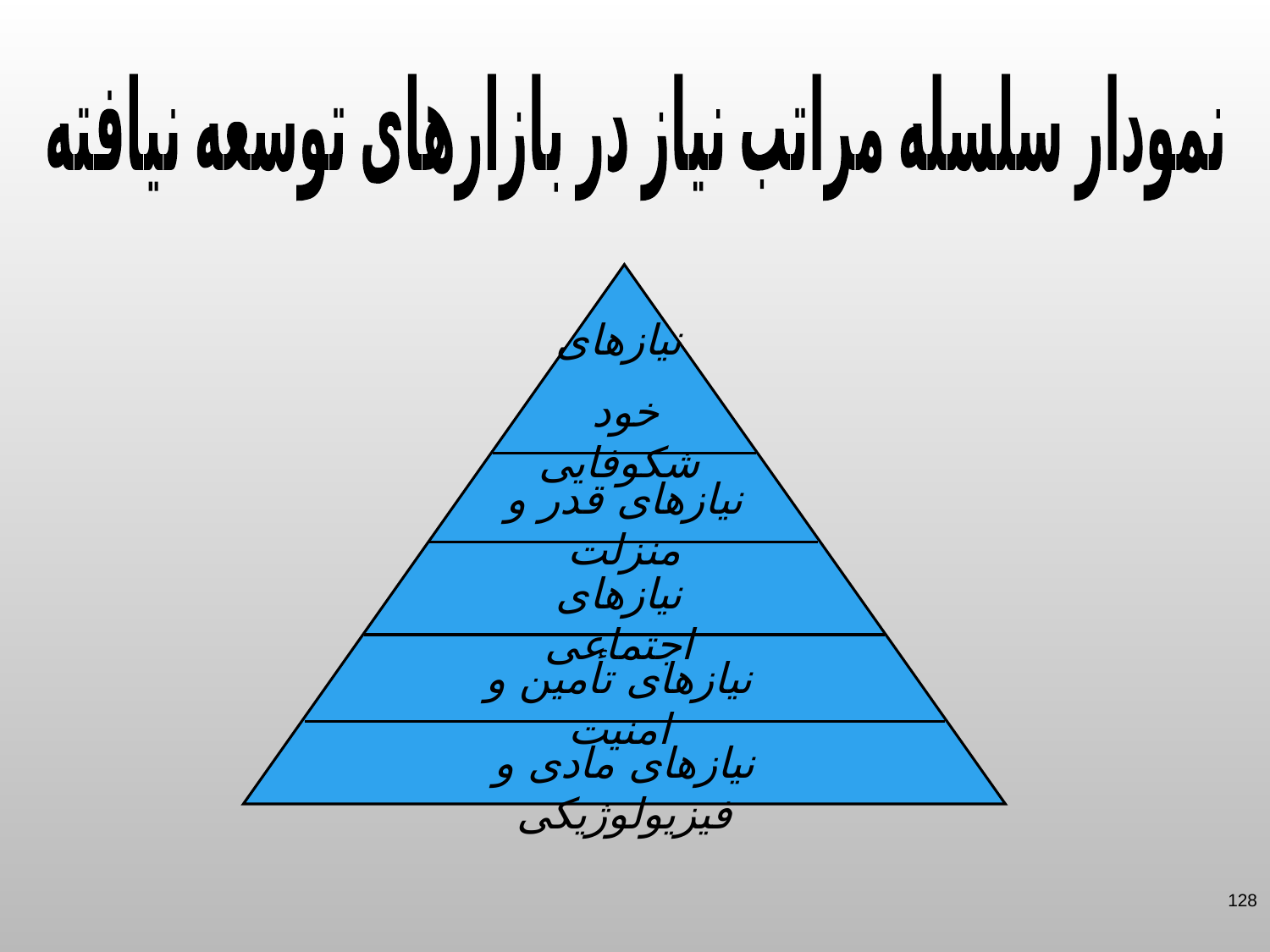

نمودار سلسله مراتب نیاز در بازارهای توسعه نیافته

نیازهای
 خود شکوفایی

نیازهای قدر و منزلت

نیازهای اجتماعی

نیازهای تأمین و امنیت

نیازهای مادی و فیزیولوژیکی
128